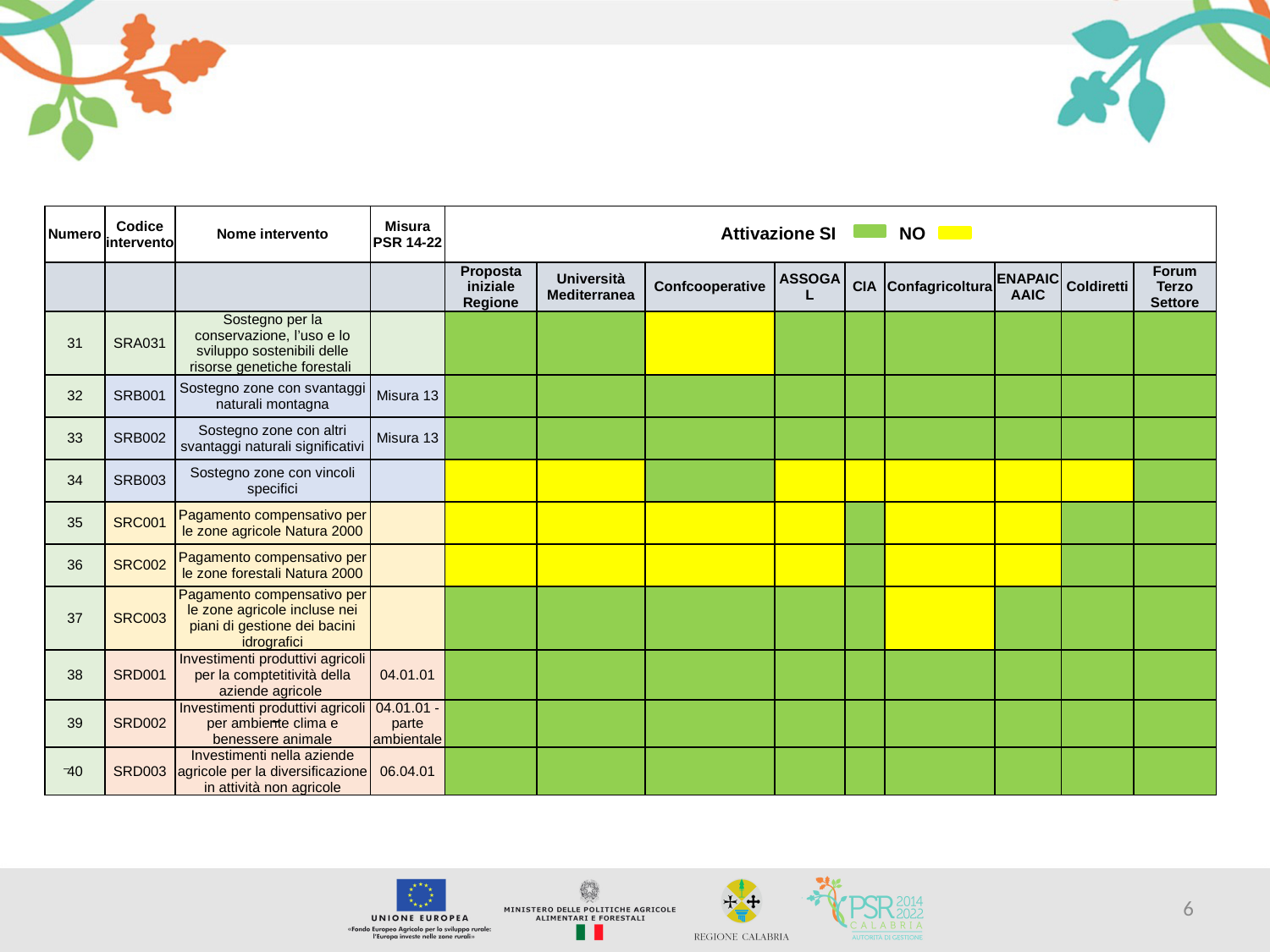

| Numero | Codice intervento | Nome intervento | Misura PSR 14-22 | Attivazione SI NO |  |  |  |  |  |  |  |  |
| --- | --- | --- | --- | --- | --- | --- | --- | --- | --- | --- | --- | --- |
|  |  |  |  | Proposta iniziale Regione | Università Mediterranea | Confcooperative | ASSOGAL | CIA | Confagricoltura | ENAPAICAAIC | Coldiretti | Forum Terzo Settore |
| 31 | SRA031 | Sostegno per la conservazione, l’uso e lo sviluppo sostenibili delle risorse genetiche forestali |  |  |  |  |  |  |  |  |  |  |
| 32 | SRB001 | Sostegno zone con svantaggi naturali montagna | Misura 13 |  |  |  |  |  |  |  |  |  |
| 33 | SRB002 | Sostegno zone con altri svantaggi naturali significativi | Misura 13 |  |  |  |  |  |  |  |  |  |
| 34 | SRB003 | Sostegno zone con vincoli specifici |  |  |  |  |  |  |  |  |  |  |
| 35 | SRC001 | Pagamento compensativo per le zone agricole Natura 2000 |  |  |  |  |  |  |  |  |  |  |
| 36 | SRC002 | Pagamento compensativo per le zone forestali Natura 2000 |  |  |  |  |  |  |  |  |  |  |
| 37 | SRC003 | Pagamento compensativo per le zone agricole incluse nei piani di gestione dei bacini idrografici |  |  |  |  |  |  |  |  |  |  |
| 38 | SRD001 | Investimenti produttivi agricoli per la comptetitività della aziende agricole | 04.01.01 |  |  |  |  |  |  |  |  |  |
| 39 | SRD002 | Investimenti produttivi agricoli per ambiente clima e benessere animale | 04.01.01 - parte ambientale |  |  |  |  |  |  |  |  |  |
| 40 | SRD003 | Investimenti nella aziende agricole per la diversificazione in attività non agricole | 06.04.01 |  |  |  |  |  |  |  |  |  |

6